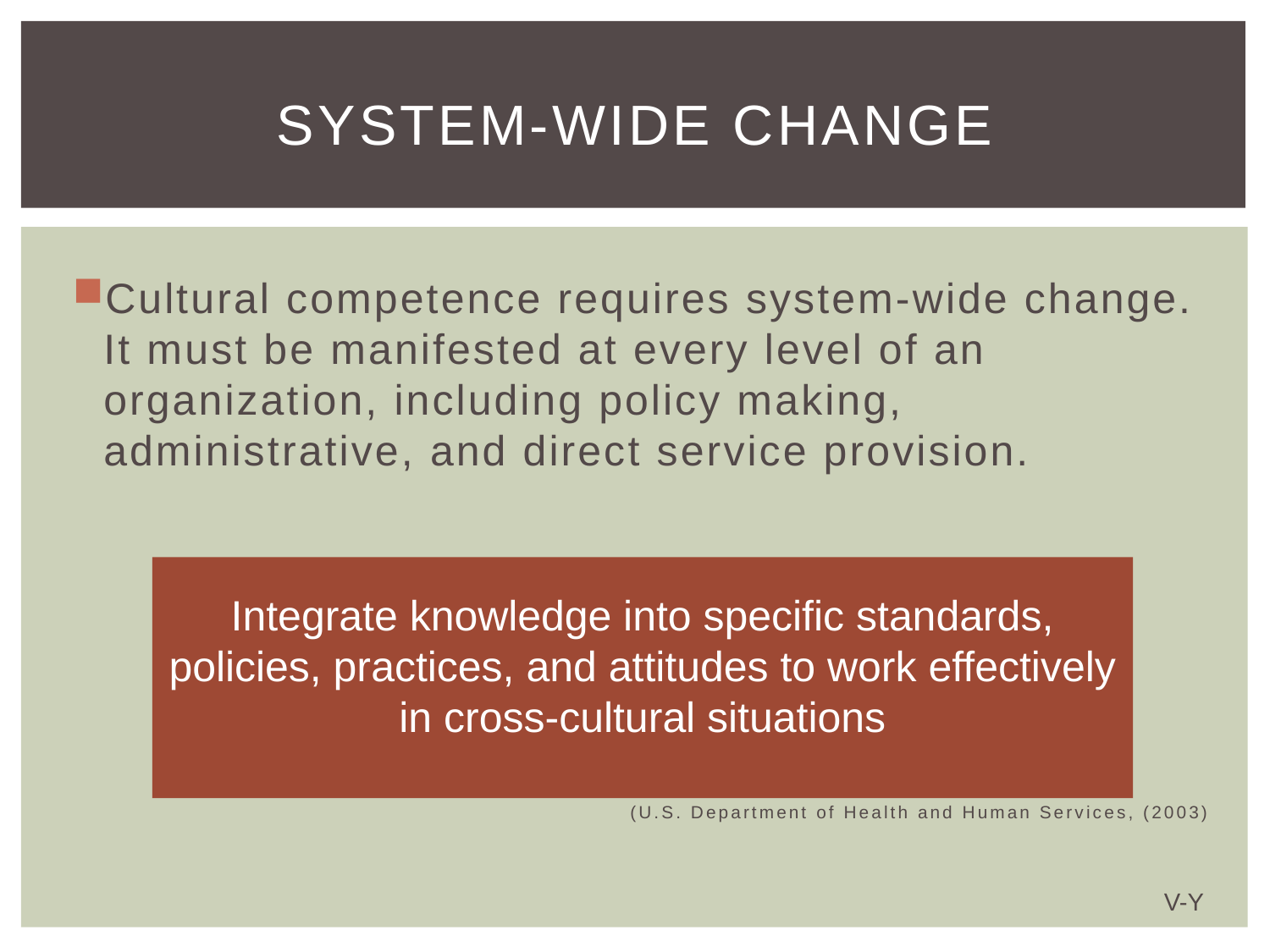

# System-wide Change
Cultural competence requires system-wide change. It must be manifested at every level of an organization, including policy making, administrative, and direct service provision.

(U.S. Department of Health and Human Services, (2003)

Integrate knowledge into specific standards, policies, practices, and attitudes to work effectively in cross-cultural situations

V-Y